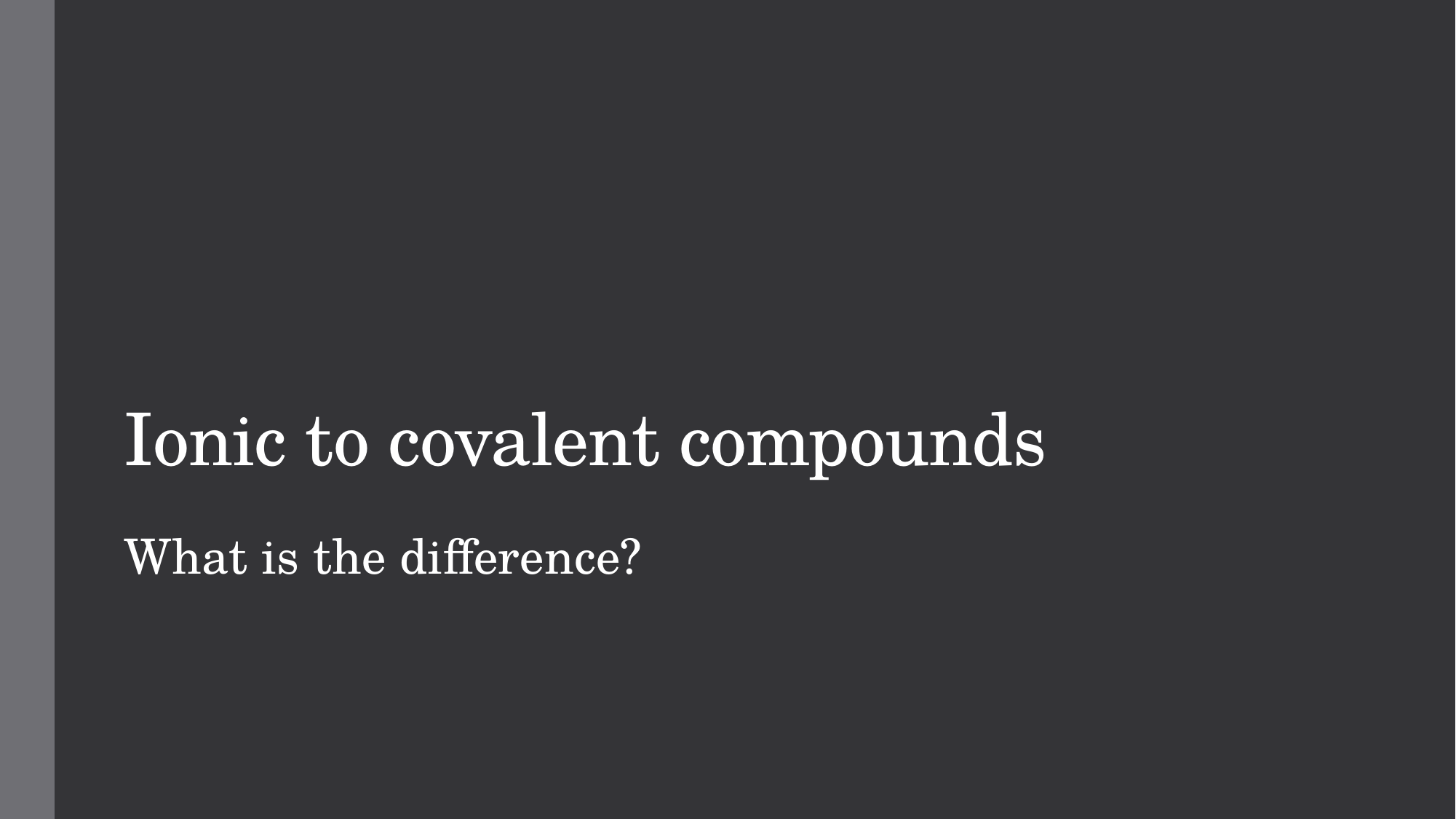

# Ionic to covalent compounds
What is the difference?